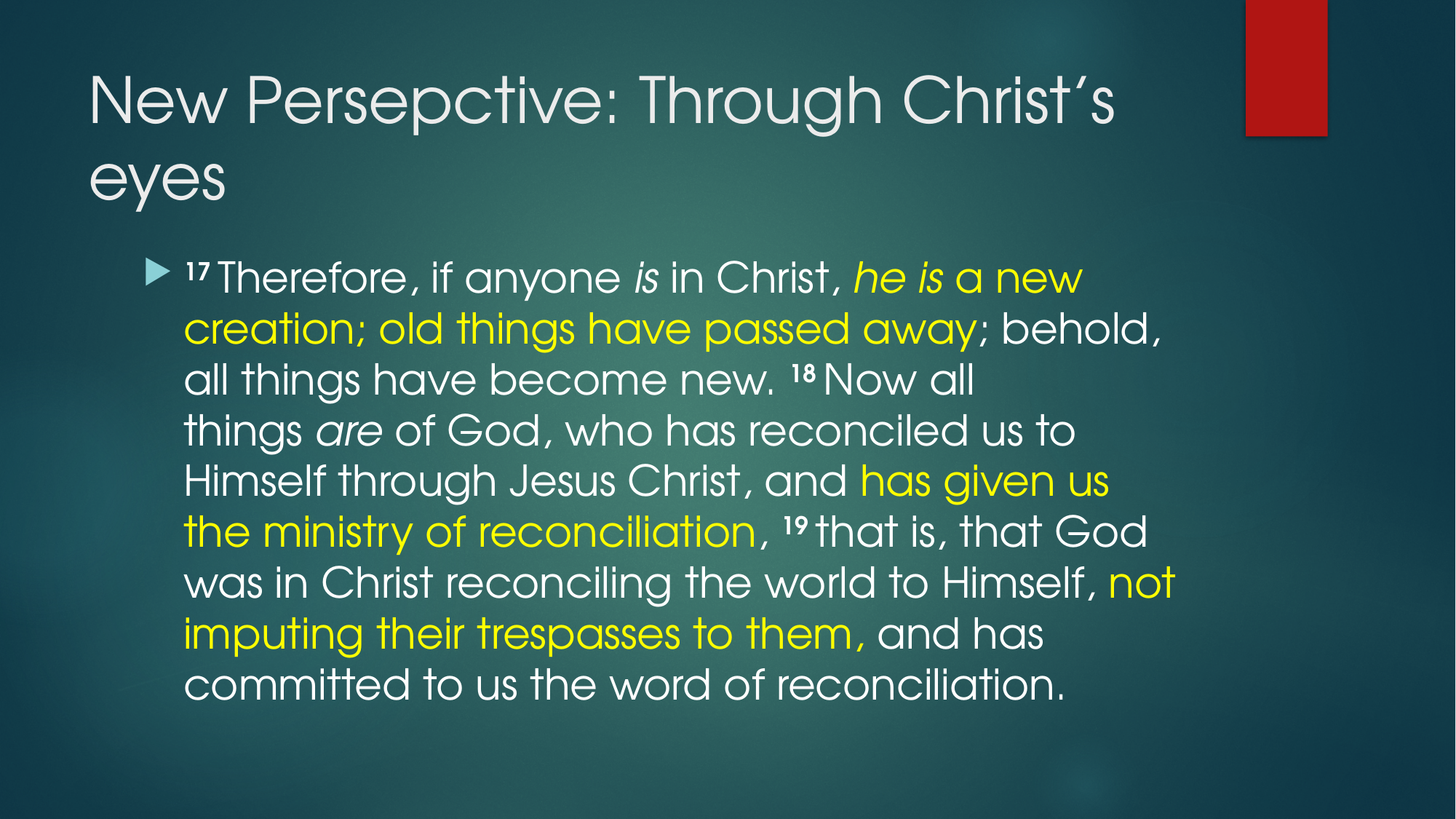

# New Persepctive: Through Christ’s eyes
17 Therefore, if anyone is in Christ, he is a new creation; old things have passed away; behold, all things have become new. 18 Now all things are of God, who has reconciled us to Himself through Jesus Christ, and has given us the ministry of reconciliation, 19 that is, that God was in Christ reconciling the world to Himself, not imputing their trespasses to them, and has committed to us the word of reconciliation.